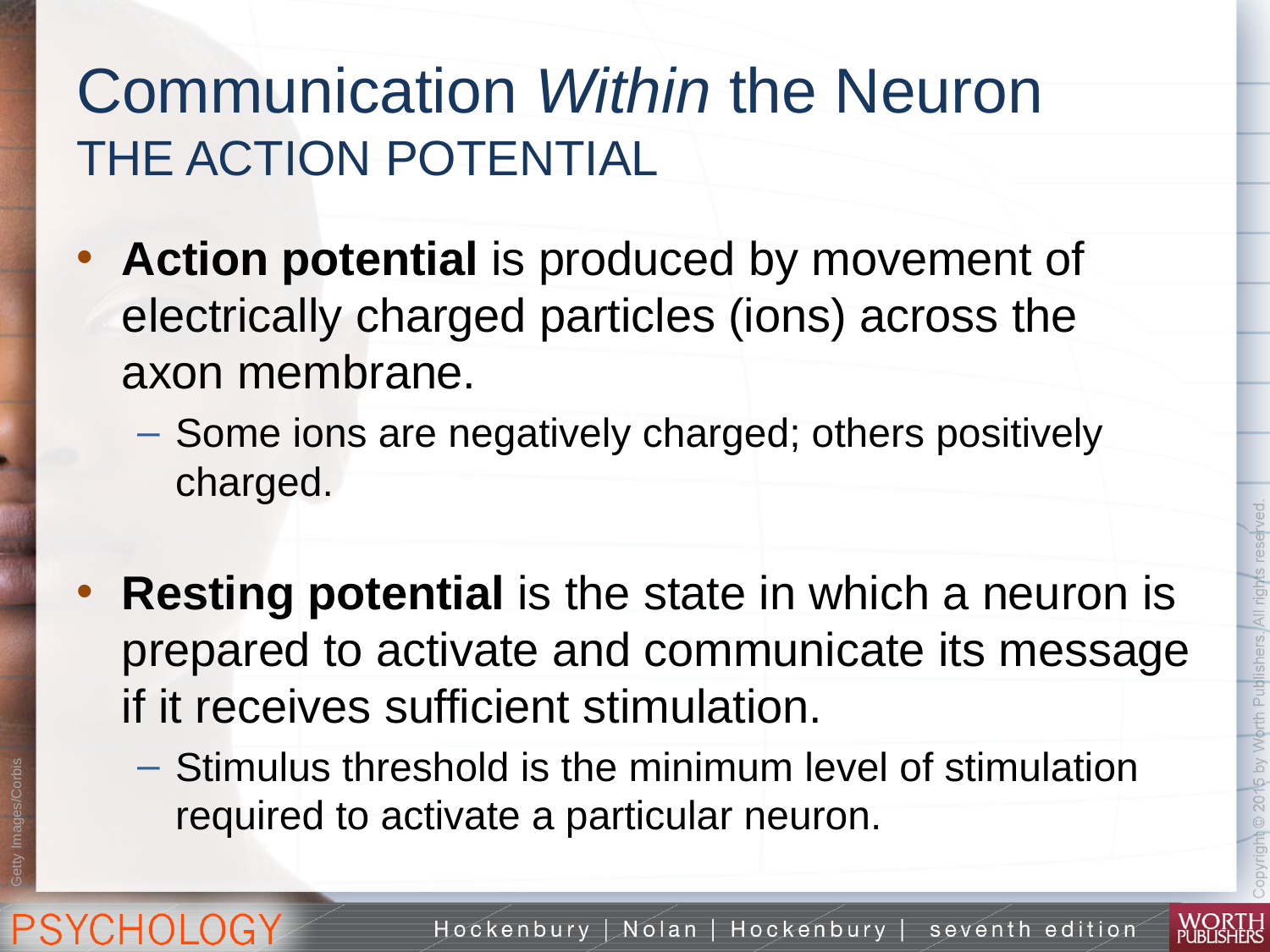

# Communication Within the Neuron THE ACTION POTENTIAL
Action potential is produced by movement of electrically charged particles (ions) across the axon membrane.
Some ions are negatively charged; others positively charged.
Resting potential is the state in which a neuron is prepared to activate and communicate its message if it receives sufficient stimulation.
Stimulus threshold is the minimum level of stimulation required to activate a particular neuron.